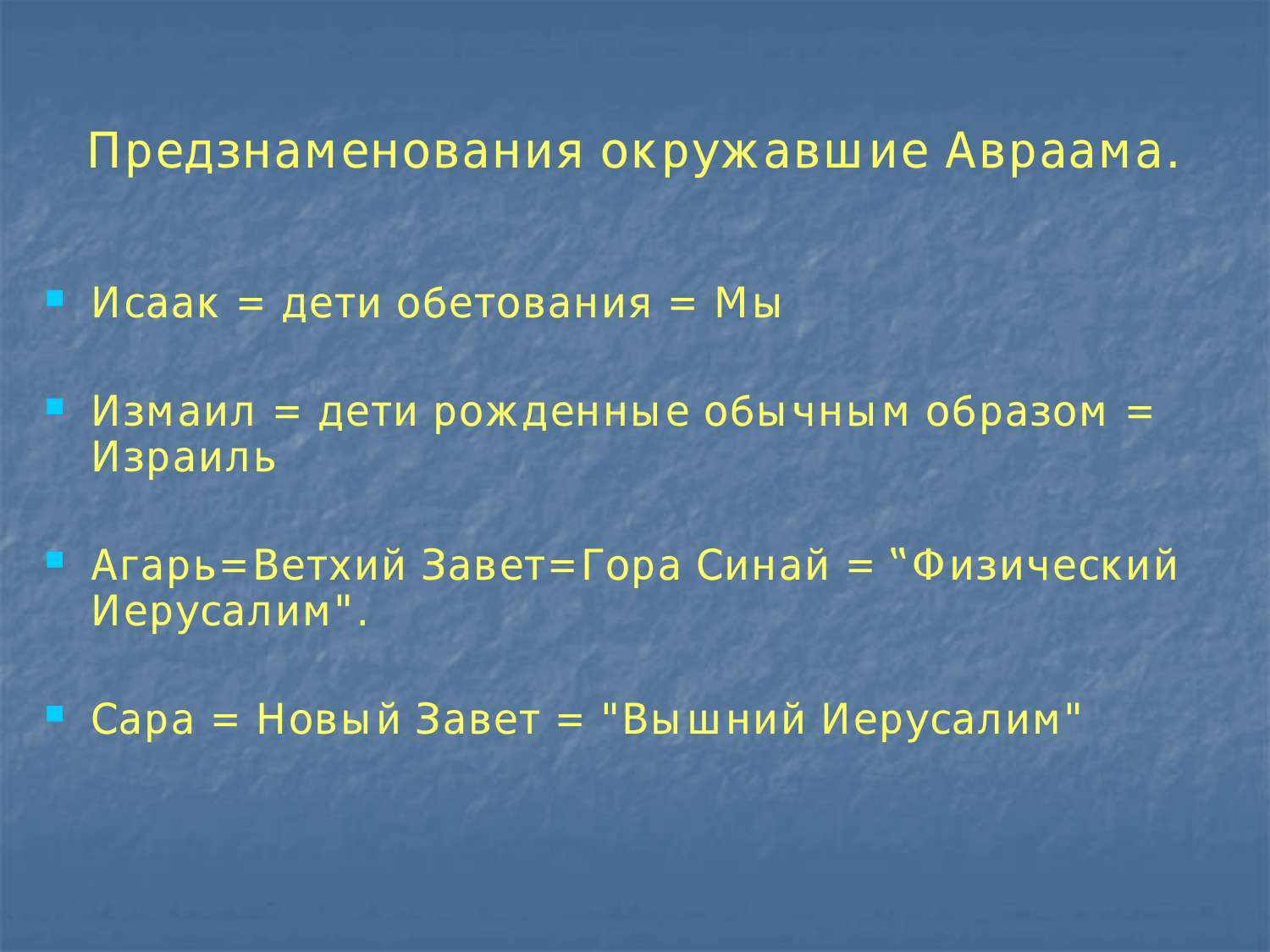

# Предзнаменования окружавшие Авраама.
Исаак = дети обетования = Мы

Измаил = дети рожденные обычным образом = Израиль

Агарь=Ветхий Завет=Гора Синай = “Физический Иерусалим".

Сара = Новый Завет = "Вышний Иерусалим"